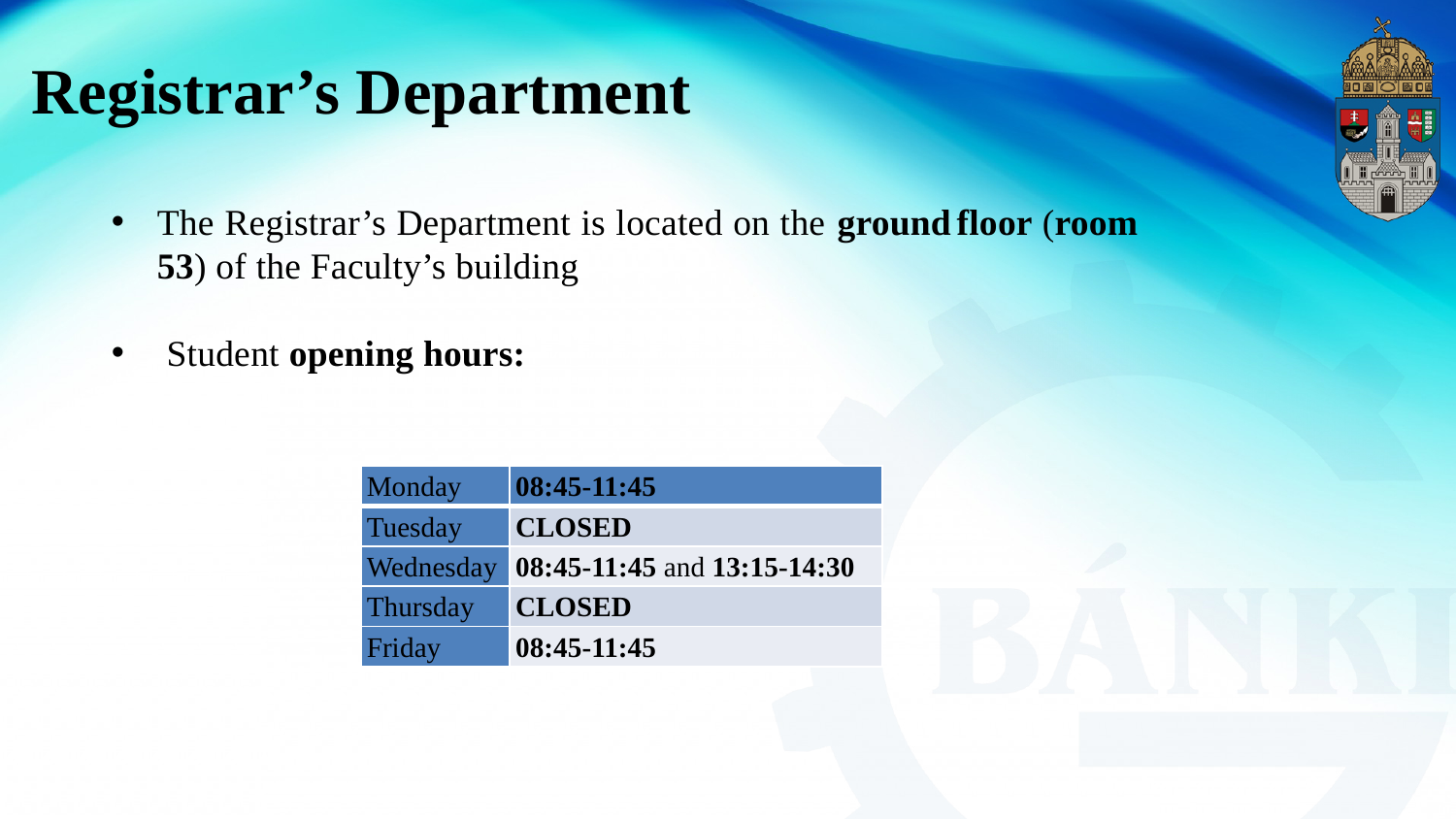

# Registrar’s Department
The Registrar’s Department is located on the ground floor (room 53) of the Faculty’s building

 Student opening hours:

| Monday | 08:45-11:45 |
| --- | --- |
| Tuesday | CLOSED |
| Wednesday | 08:45-11:45 and 13:15-14:30 |
| Thursday | CLOSED |
| Friday | 08:45-11:45 |